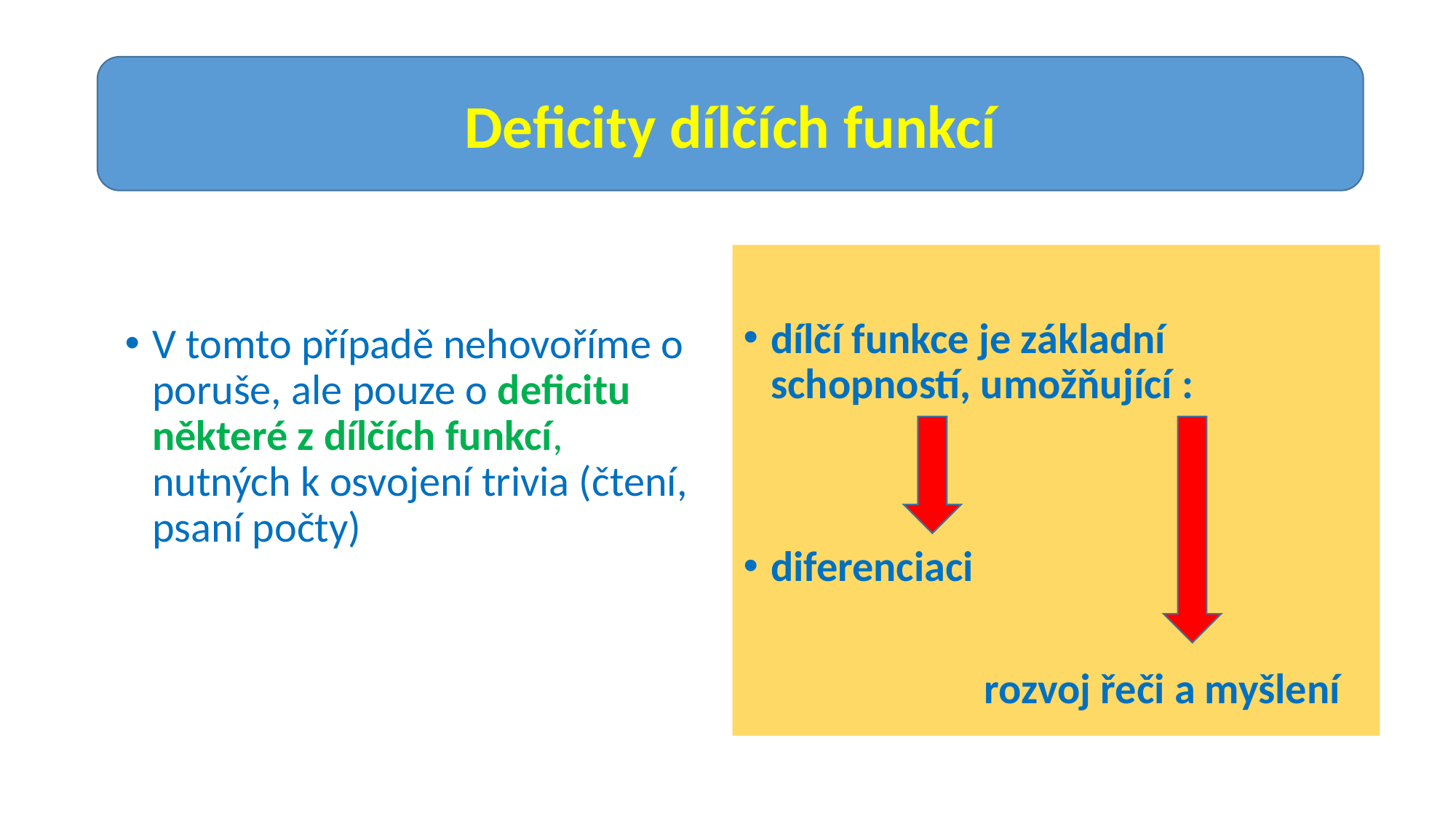

#
Deficity dílčích funkcí

V tomto případě nehovoříme o poruše, ale pouze o deficitu některé z dílčích funkcí, nutných k osvojení trivia (čtení, psaní počty)

dílčí funkce je základní schopností, umožňující :

diferenciaci

                         rozvoj řeči a myšlení